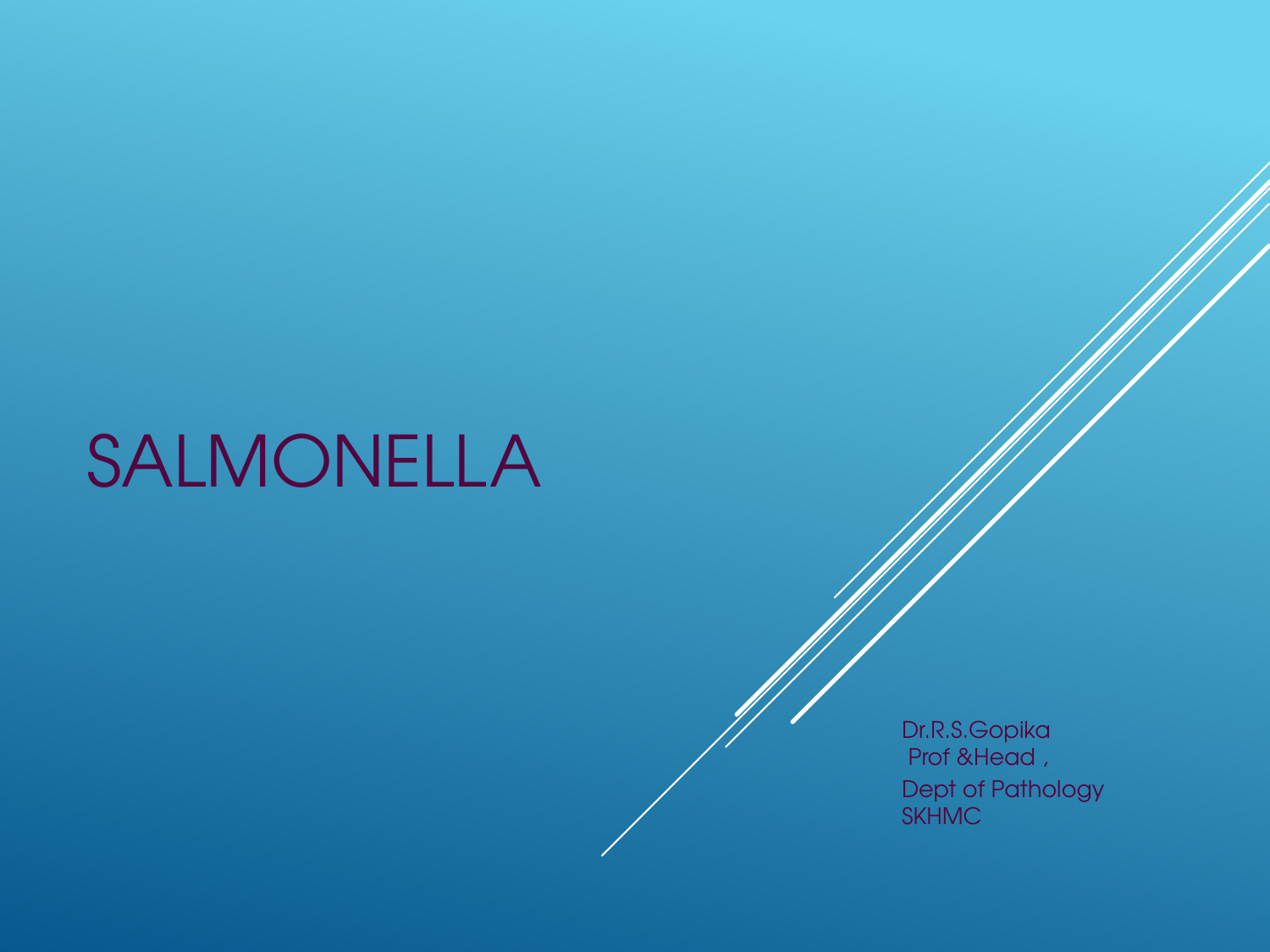

# SALMONELLA
Dr.R.S.Gopika
 Prof &Head ,
Dept of Pathology
SKHMC